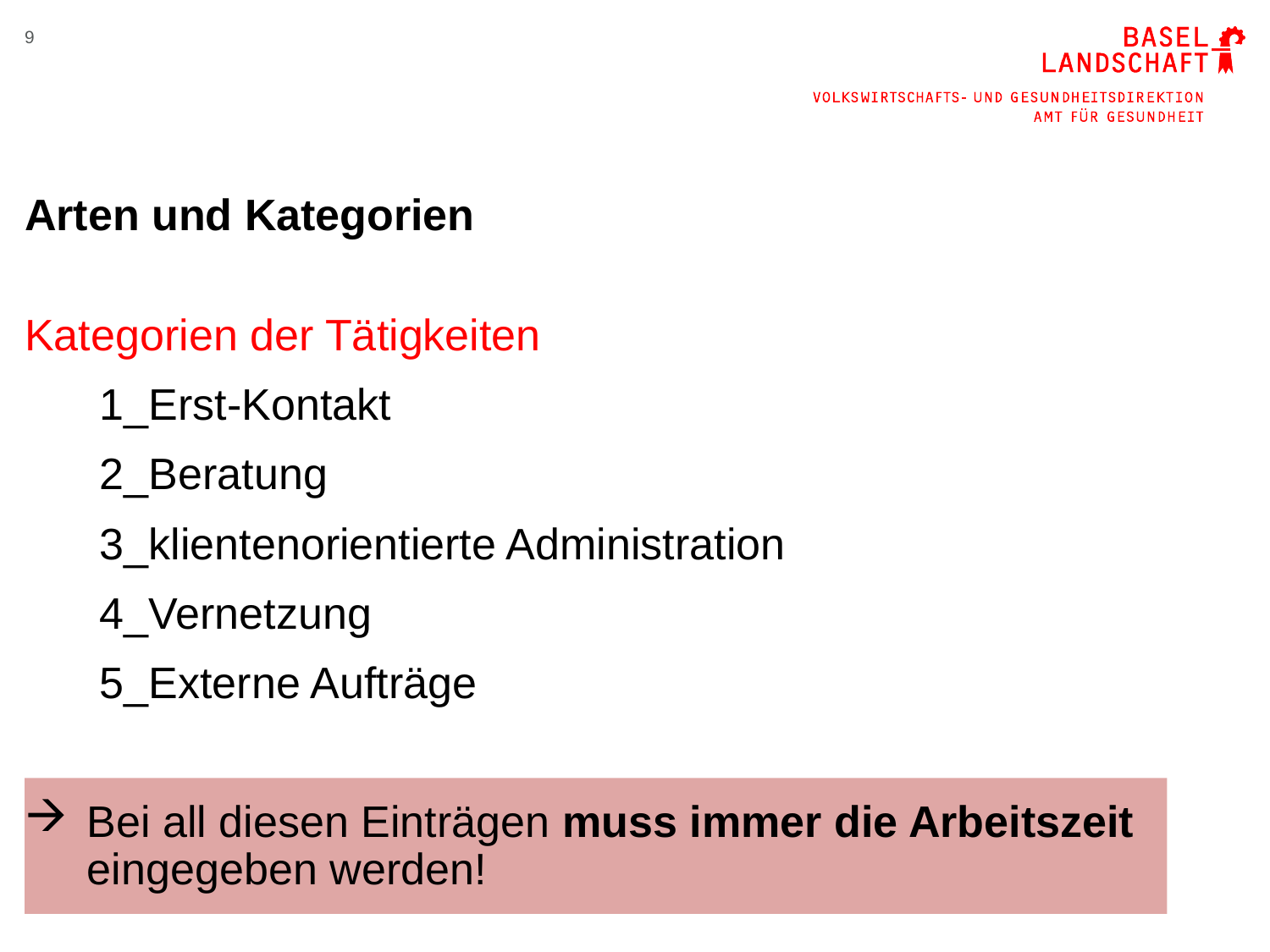

9
# Arten und Kategorien

Kategorien der Tätigkeiten
1_Erst-Kontakt
2_Beratung
3_klientenorientierte Administration
4_Vernetzung
5_Externe Aufträge

Bei all diesen Einträgen muss immer die Arbeitszeit eingegeben werden!